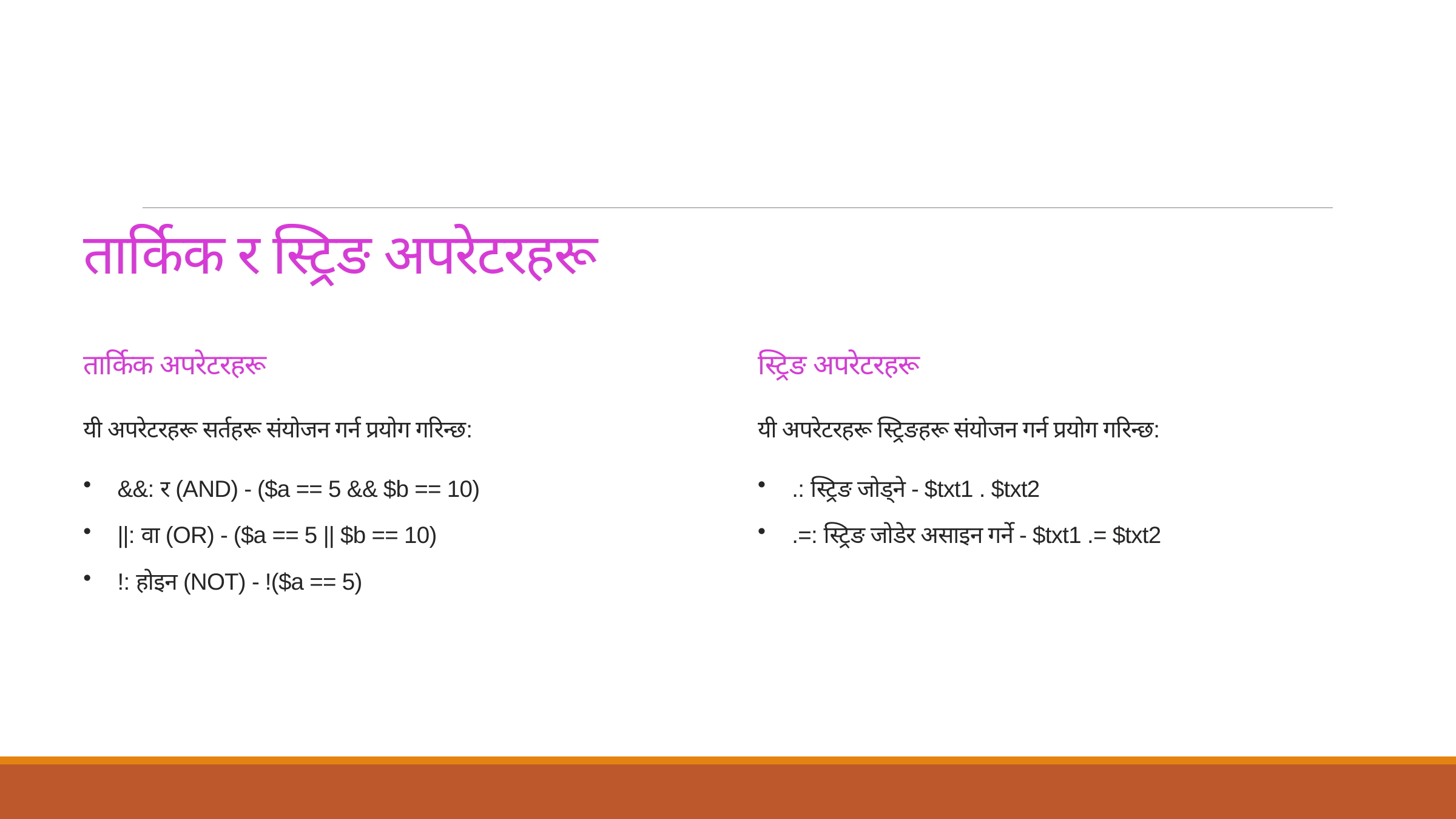

तार्किक र स्ट्रिङ अपरेटरहरू
तार्किक अपरेटरहरू
स्ट्रिङ अपरेटरहरू
यी अपरेटरहरू सर्तहरू संयोजन गर्न प्रयोग गरिन्छ:
यी अपरेटरहरू स्ट्रिङहरू संयोजन गर्न प्रयोग गरिन्छ:
&&: र (AND) - ($a == 5 && $b == 10)
.: स्ट्रिङ जोड्ने - $txt1 . $txt2
||: वा (OR) - ($a == 5 || $b == 10)
.=: स्ट्रिङ जोडेर असाइन गर्ने - $txt1 .= $txt2
!: होइन (NOT) - !($a == 5)